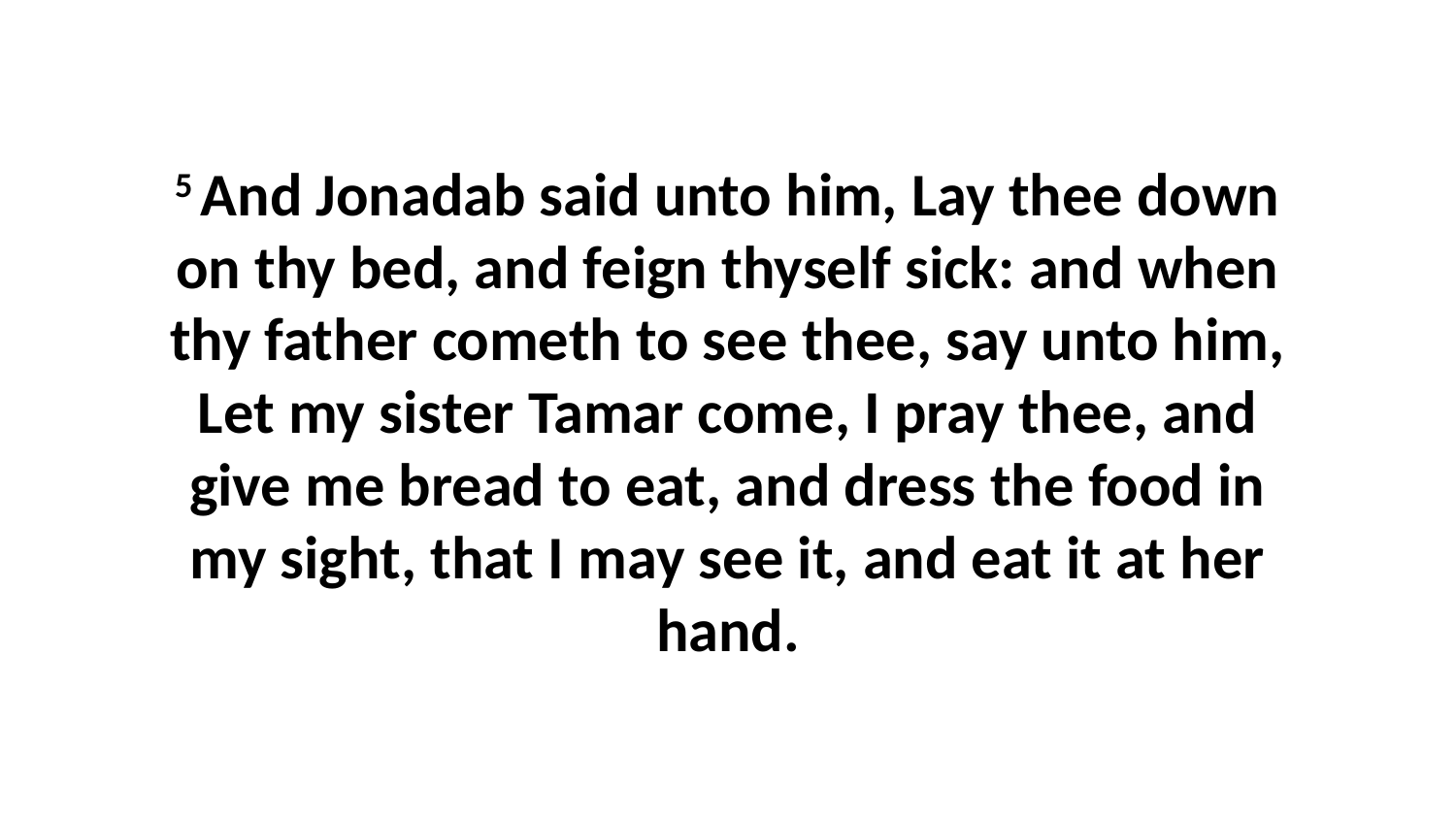

5 And Jonadab said unto him, Lay thee down on thy bed, and feign thyself sick: and when thy father cometh to see thee, say unto him, Let my sister Tamar come, I pray thee, and give me bread to eat, and dress the food in my sight, that I may see it, and eat it at her hand.